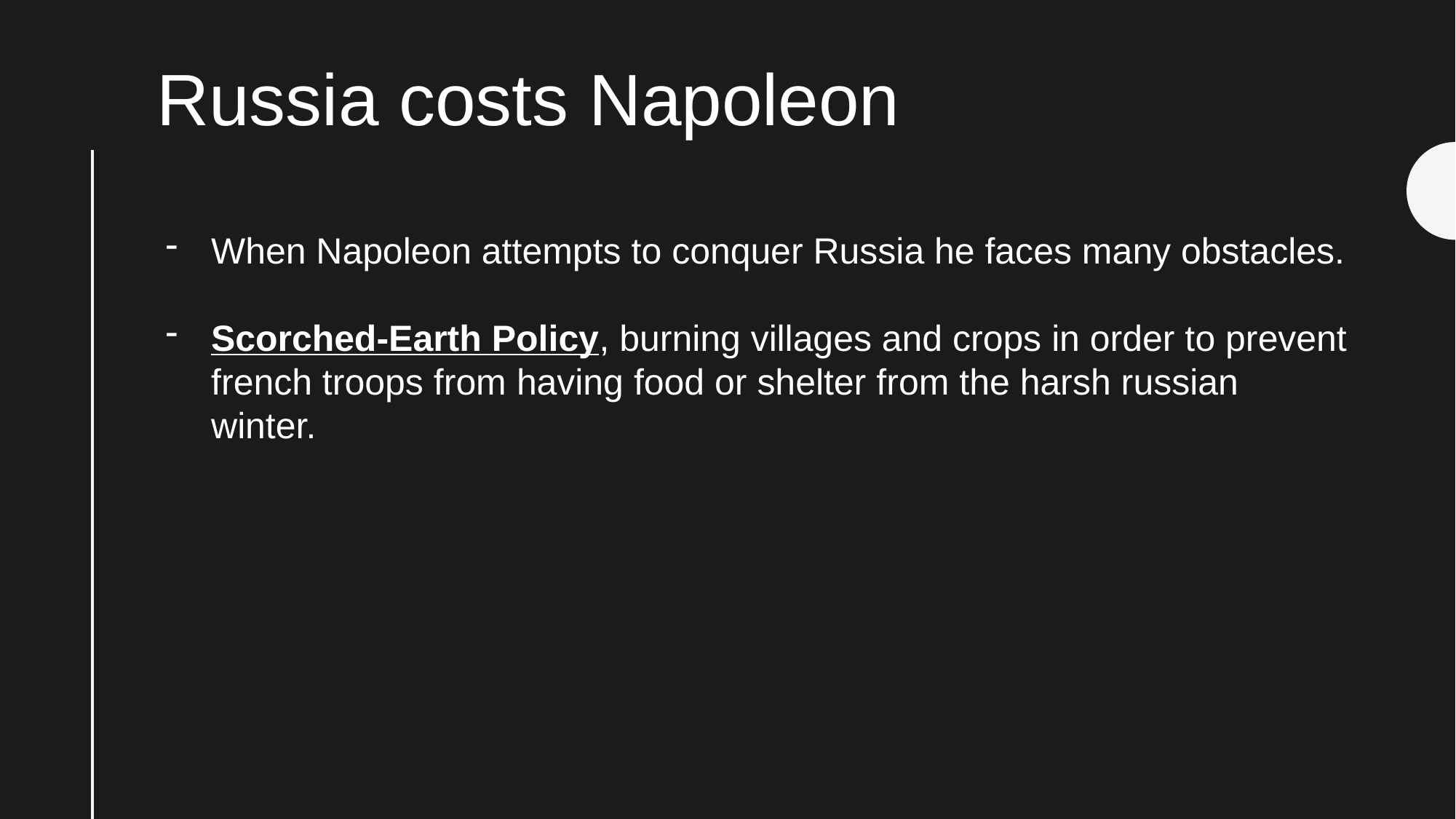

Russia costs Napoleon

When Napoleon attempts to conquer Russia he faces many obstacles.

Scorched-Earth Policy, burning villages and crops in order to prevent french troops from having food or shelter from the harsh russian winter.